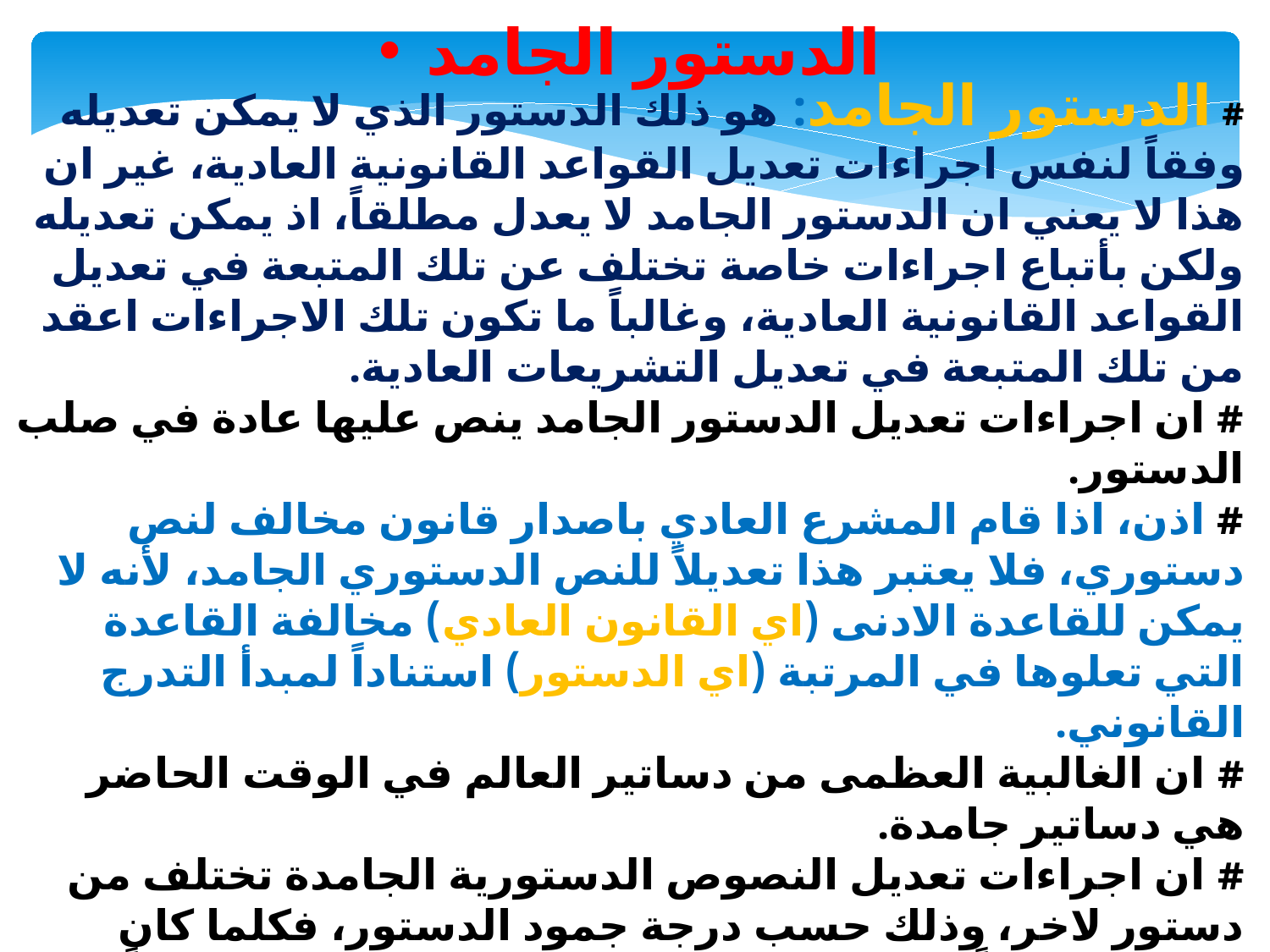

الدستور الجامد
# الدستور الجامد: هو ذلك الدستور الذي لا يمكن تعديله وفقاً لنفس اجراءات تعديل القواعد القانونية العادية، غير ان هذا لا يعني ان الدستور الجامد لا يعدل مطلقاً، اذ يمكن تعديله ولكن بأتباع اجراءات خاصة تختلف عن تلك المتبعة في تعديل القواعد القانونية العادية، وغالباً ما تكون تلك الاجراءات اعقد من تلك المتبعة في تعديل التشريعات العادية. # ان اجراءات تعديل الدستور الجامد ينص عليها عادة في صلب الدستور. # اذن، اذا قام المشرع العادي باصدار قانون مخالف لنص دستوري، فلا يعتبر هذا تعديلاً للنص الدستوري الجامد، لأنه لا يمكن للقاعدة الادنى (اي القانون العادي) مخالفة القاعدة التي تعلوها في المرتبة (اي الدستور) استناداً لمبدأ التدرج القانوني. # ان الغالبية العظمى من دساتير العالم في الوقت الحاضر هي دساتير جامدة. # ان اجراءات تعديل النصوص الدستورية الجامدة تختلف من دستور لاخر، وذلك حسب درجة جمود الدستور، فكلما كان الجمود شديداً كانت اجراءات التعديل اكثر صعوبةً وتعقيداً من تلك المتبعة في تعديل القواعد القانونية العادية. مثلاً: ففي ظل دستور فرنسا لسنة ١٨٧٥ (وهو دستور جامد) يتم وضع القوانين العادية او تعديلها بعد ان يوافق عليها كل من مجلس النواب ومجلس الشيوخ منفصلين، اما تعديل نص من نصوص الدستور فلا يتم إلا بعد موافقة مجلس النواب وجلس الشيوخ مجتمعين في هيئة مؤتمر اطلق عليه اسم (الجمعية الوطنية). # ففي ظل الدستور العراقي للنافذ 2005 فإن تعديل الدستور الجامد